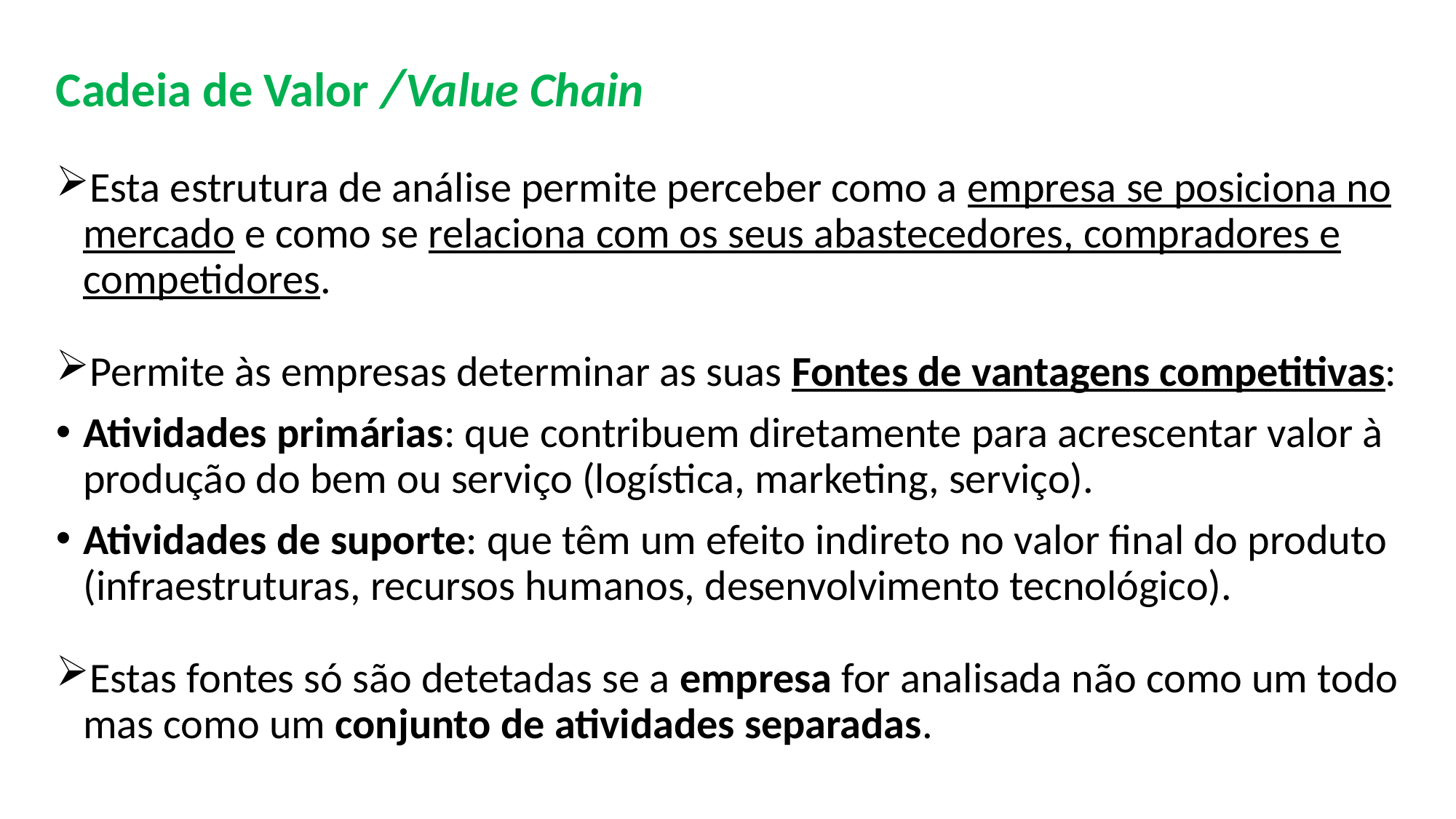

Cadeia de Valor /Value Chain

Esta estrutura de análise permite perceber como a empresa se posiciona no mercado e como se relaciona com os seus abastecedores, compradores e competidores.

Permite às empresas determinar as suas Fontes de vantagens competitivas:
Atividades primárias: que contribuem diretamente para acrescentar valor à produção do bem ou serviço (logística, marketing, serviço).
Atividades de suporte: que têm um efeito indireto no valor final do produto (infraestruturas, recursos humanos, desenvolvimento tecnológico).

Estas fontes só são detetadas se a empresa for analisada não como um todo mas como um conjunto de atividades separadas.